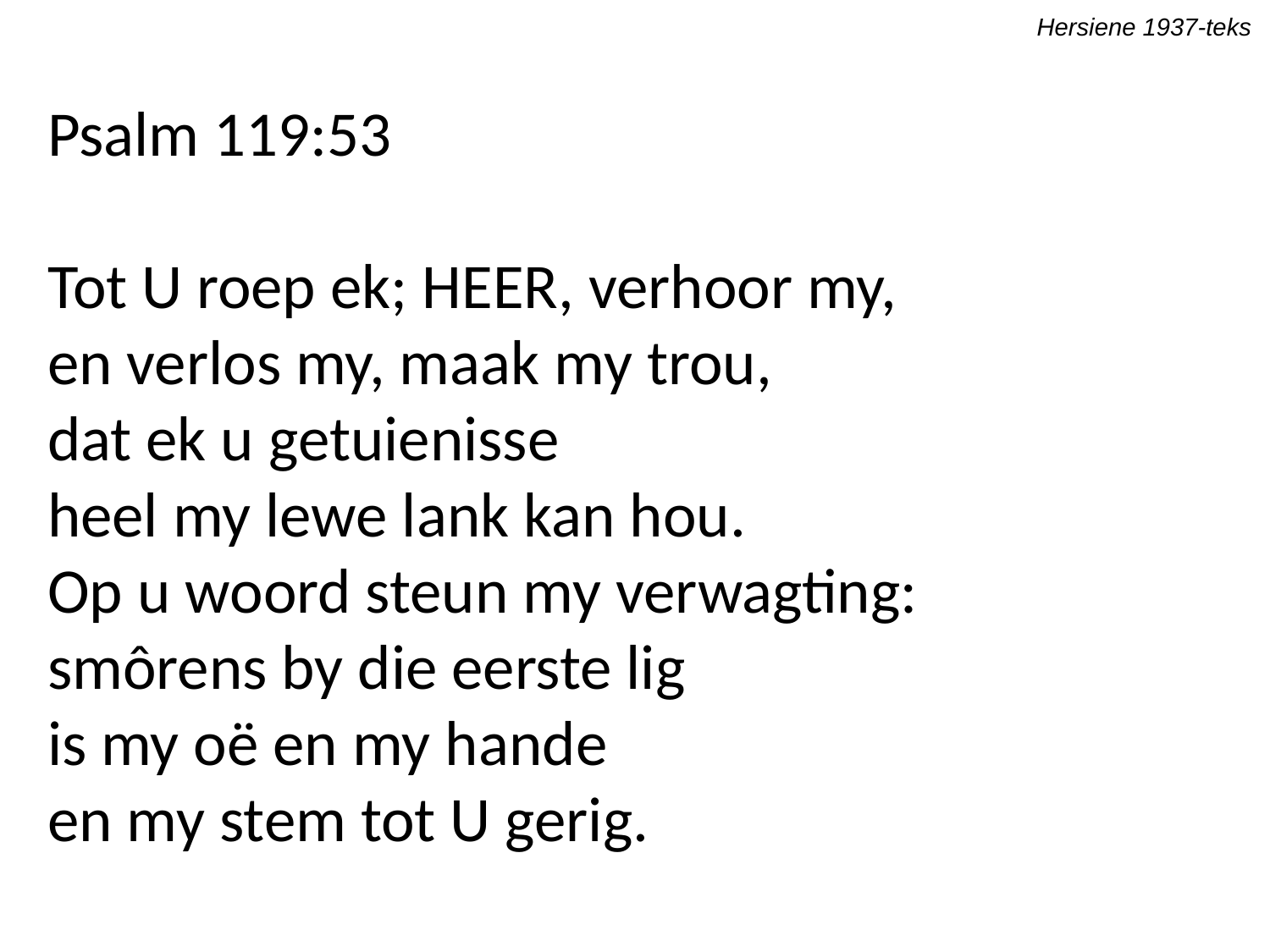

Hersiene 1937-teks
Psalm 119:53

Tot U roep ek; Heer, verhoor my,
en verlos my, maak my trou,
dat ek u getuienisse
heel my lewe lank kan hou.
Op u woord steun my verwagting:
smôrens by die eerste lig
is my oë en my hande
en my stem tot U gerig.